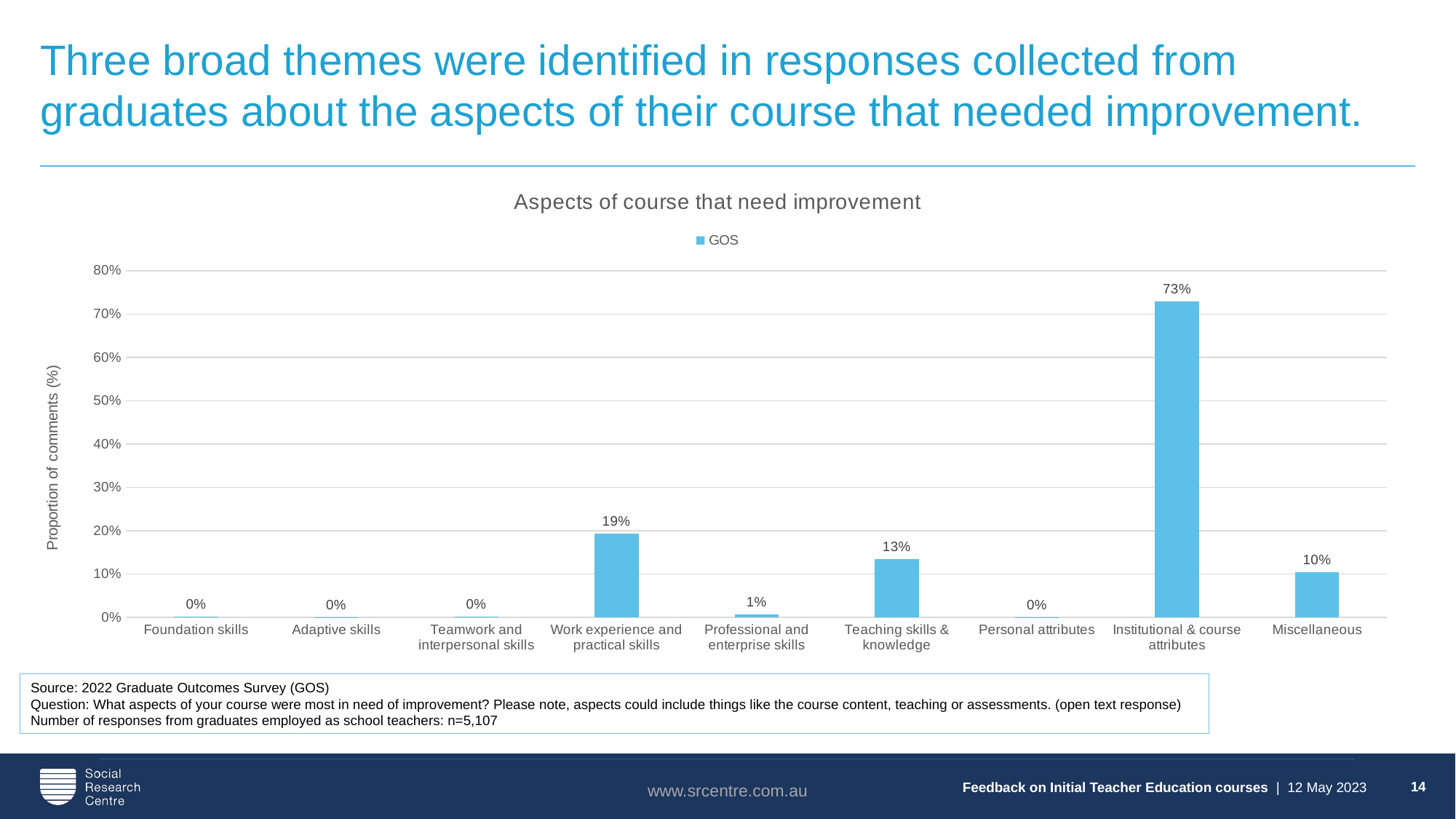

14
# Three broad themes were identified in responses collected from graduates about the aspects of their course that needed improvement.

### Chart: Aspects of course that need improvement

| Category |  |
|---|---|
| Foundation skills | 0.001370667710985 |
| Adaptive skills | 0.0001958096729978 |
| Teamwork and interpersonal skills | 0.001174858037987 |
| Work experience and practical skills | 0.1938515762679 |
| Professional and enterprise skills | 0.007440767573918 |
| Teaching skills & knowledge | 0.1341296260035 |
| Personal attributes | 0.0001958096729978 |
| Institutional & course attributes | 0.728216173879 |
| Miscellaneous | 0.1039749363619 |
Source: 2022 Graduate Outcomes Survey (GOS)
Question: What aspects of your course were most in need of improvement? Please note, aspects could include things like the course content, teaching or assessments. (open text response)
Number of responses from graduates employed as school teachers: n=5,107